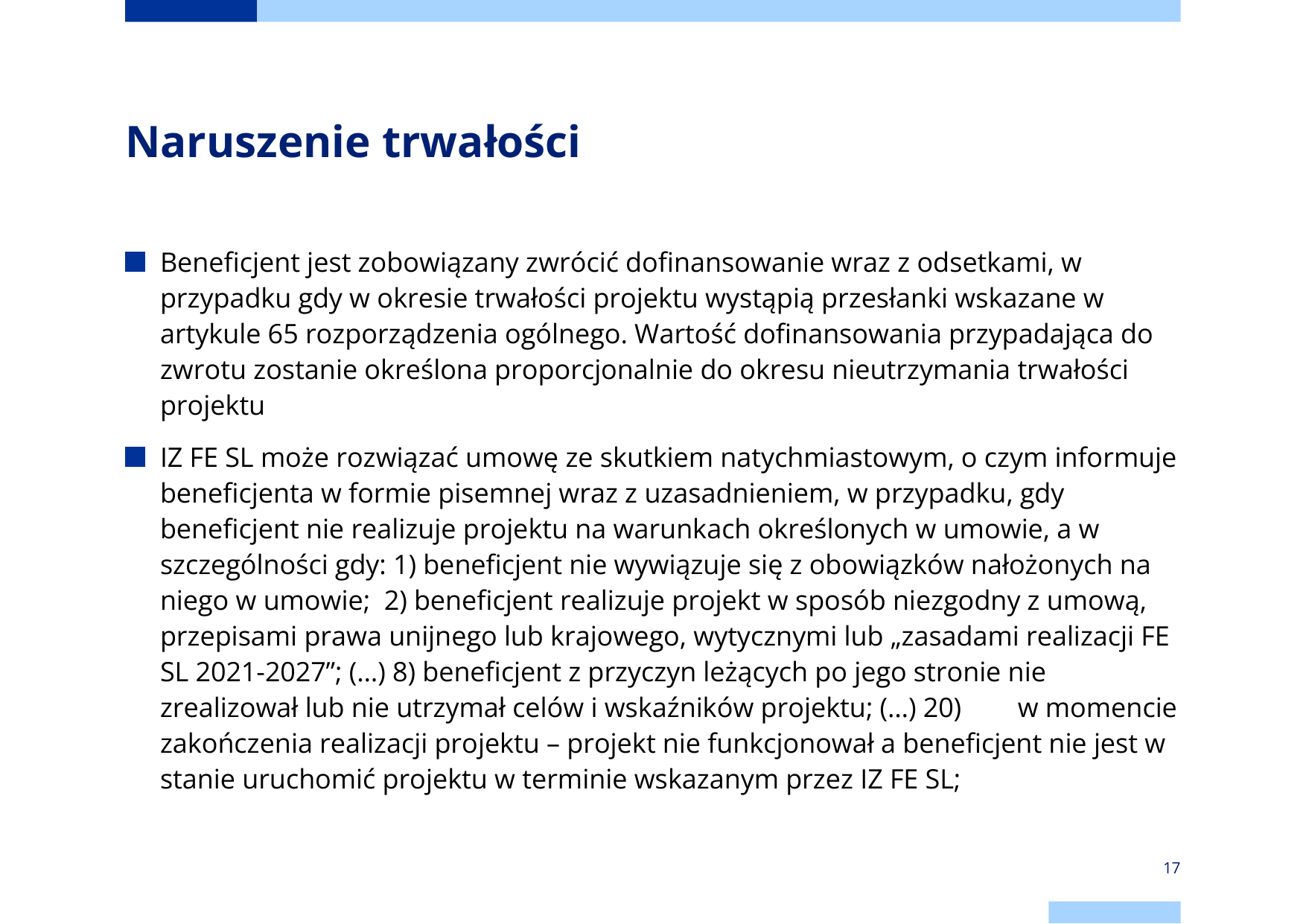

# Naruszenie trwałości
Beneficjent jest zobowiązany zwrócić dofinansowanie wraz z odsetkami, w przypadku gdy w okresie trwałości projektu wystąpią przesłanki wskazane w artykule 65 rozporządzenia ogólnego. Wartość dofinansowania przypadająca do zwrotu zostanie określona proporcjonalnie do okresu nieutrzymania trwałości projektu
IZ FE SL może rozwiązać umowę ze skutkiem natychmiastowym, o czym informuje beneficjenta w formie pisemnej wraz z uzasadnieniem, w przypadku, gdy beneficjent nie realizuje projektu na warunkach określonych w umowie, a w szczególności gdy: 1) beneficjent nie wywiązuje się z obowiązków nałożonych na niego w umowie;  2) beneficjent realizuje projekt w sposób niezgodny z umową, przepisami prawa unijnego lub krajowego, wytycznymi lub „zasadami realizacji FE SL 2021-2027”; (…) 8) beneficjent z przyczyn leżących po jego stronie nie zrealizował lub nie utrzymał celów i wskaźników projektu; (…) 20)	w momencie zakończenia realizacji projektu – projekt nie funkcjonował a beneficjent nie jest w stanie uruchomić projektu w terminie wskazanym przez IZ FE SL;

17